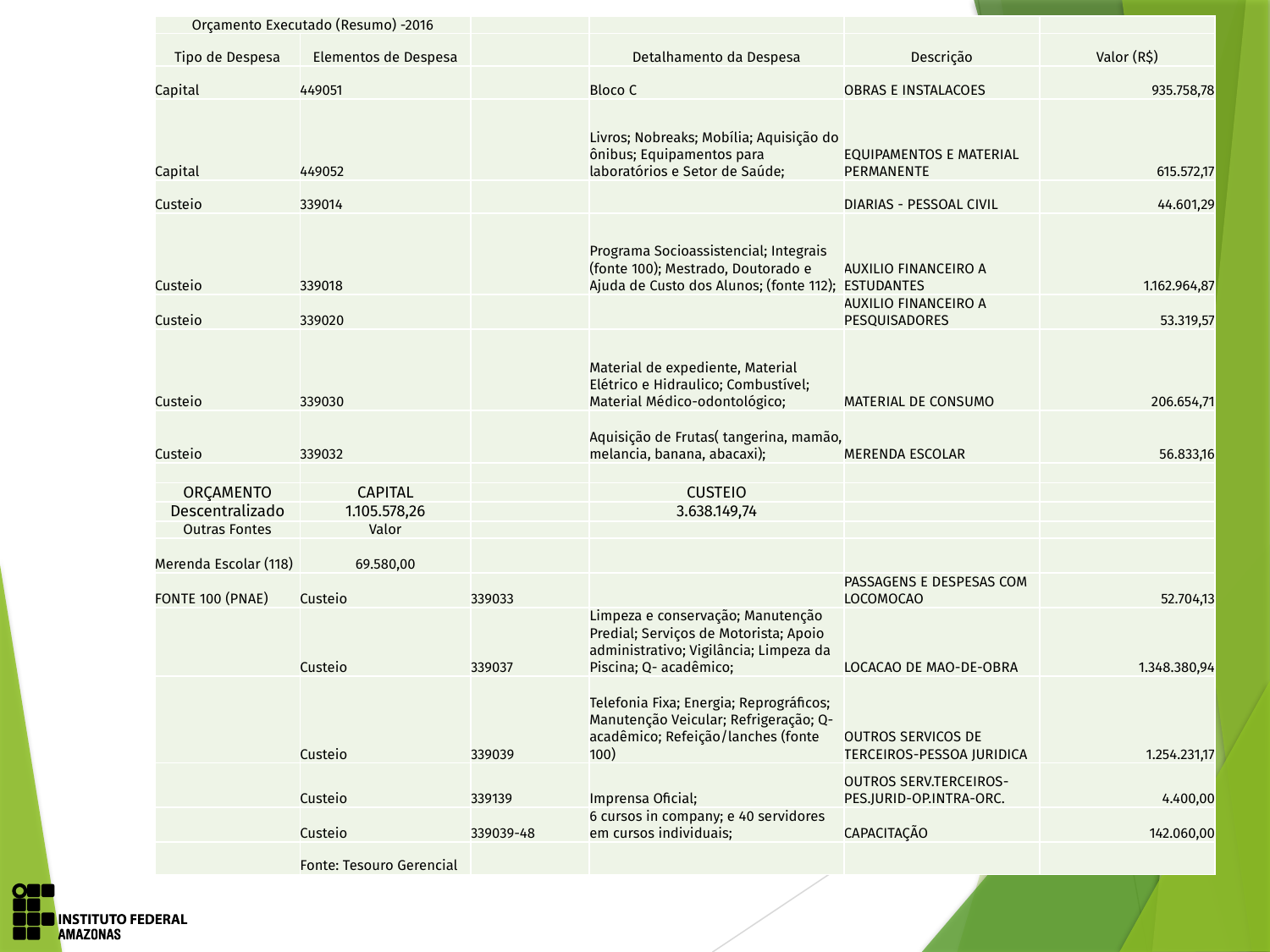

| Orçamento Executado (Resumo) -2016 |  |  |  |  |  |
| --- | --- | --- | --- | --- | --- |
| Tipo de Despesa | Elementos de Despesa |  | Detalhamento da Despesa | Descrição | Valor (R$) |
| Capital | 449051 |  | Bloco C | OBRAS E INSTALACOES | 935.758,78 |
| Capital | 449052 |  | Livros; Nobreaks; Mobília; Aquisição do ônibus; Equipamentos para laboratórios e Setor de Saúde; | EQUIPAMENTOS E MATERIAL PERMANENTE | 615.572,17 |
| Custeio | 339014 |  |  | DIARIAS - PESSOAL CIVIL | 44.601,29 |
| Custeio | 339018 |  | Programa Socioassistencial; Integrais (fonte 100); Mestrado, Doutorado e Ajuda de Custo dos Alunos; (fonte 112); | AUXILIO FINANCEIRO A ESTUDANTES | 1.162.964,87 |
| Custeio | 339020 |  |  | AUXILIO FINANCEIRO A PESQUISADORES | 53.319,57 |
| Custeio | 339030 |  | Material de expediente, Material Elétrico e Hidraulico; Combustível; Material Médico-odontológico; | MATERIAL DE CONSUMO | 206.654,71 |
| Custeio | 339032 |  | Aquisição de Frutas( tangerina, mamão, melancia, banana, abacaxi); | MERENDA ESCOLAR | 56.833,16 |
|  |  |  |  |  |  |
| ORÇAMENTO | CAPITAL |  | CUSTEIO |  |  |
| Descentralizado | 1.105.578,26 |  | 3.638.149,74 |  |  |
| Outras Fontes | Valor |  |  |  |  |
| Merenda Escolar (118) | 69.580,00 |  |  |  |  |
| FONTE 100 (PNAE) | Custeio | 339033 |  | PASSAGENS E DESPESAS COM LOCOMOCAO | 52.704,13 |
|  | Custeio | 339037 | Limpeza e conservação; Manutenção Predial; Serviços de Motorista; Apoio administrativo; Vigilância; Limpeza da Piscina; Q- acadêmico; | LOCACAO DE MAO-DE-OBRA | 1.348.380,94 |
|  | Custeio | 339039 | Telefonia Fixa; Energia; Reprográficos; Manutenção Veicular; Refrigeração; Q-acadêmico; Refeição/lanches (fonte 100) | OUTROS SERVICOS DE TERCEIROS-PESSOA JURIDICA | 1.254.231,17 |
|  | Custeio | 339139 | Imprensa Oficial; | OUTROS SERV.TERCEIROS-PES.JURID-OP.INTRA-ORC. | 4.400,00 |
|  | Custeio | 339039-48 | 6 cursos in company; e 40 servidores em cursos individuais; | CAPACITAÇÃO | 142.060,00 |
|  | Fonte: Tesouro Gerencial |  |  |  |  |
9